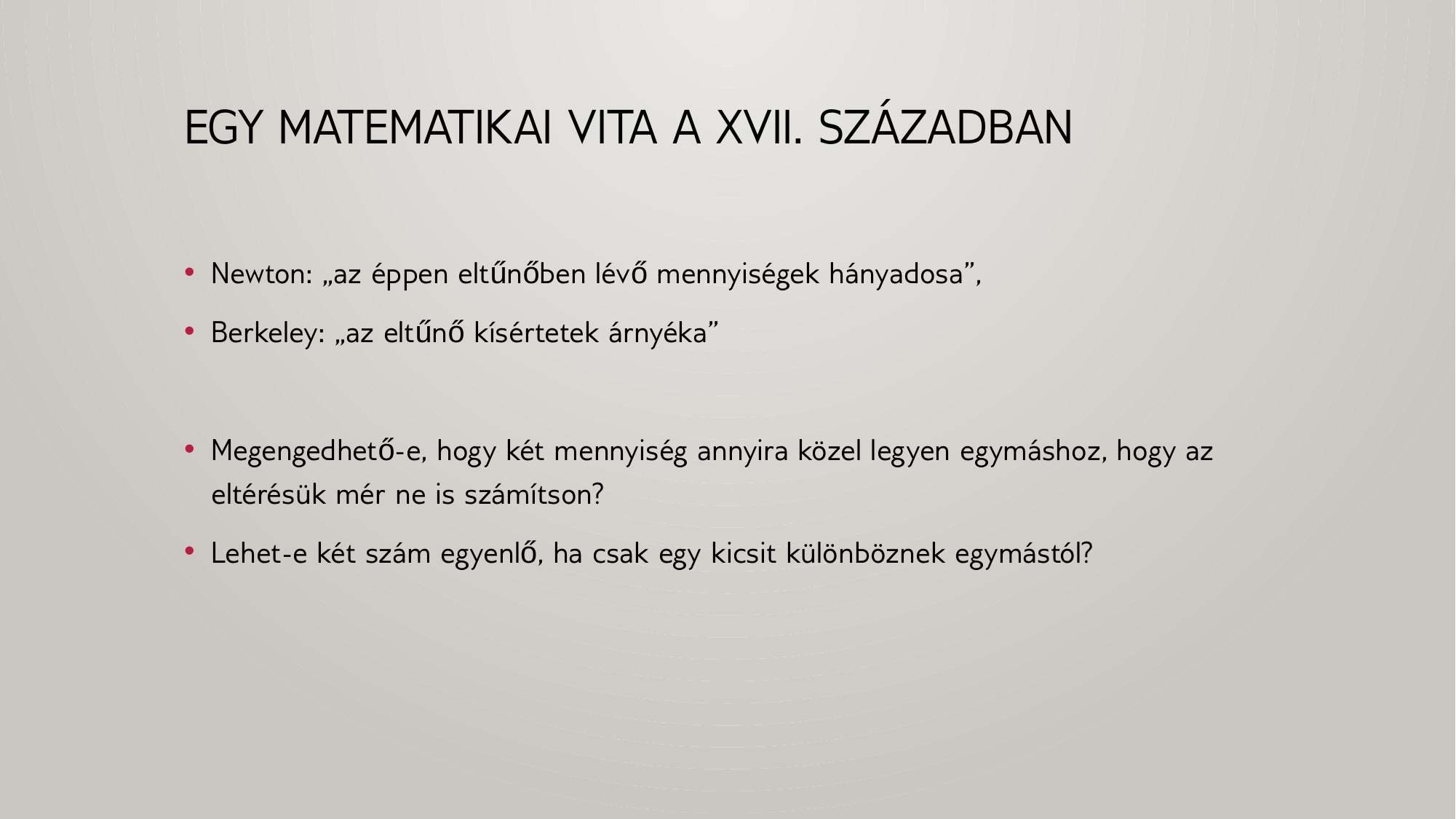

# Egy matematikai vita a XVII. században
Newton: „az éppen eltűnőben lévő mennyiségek hányadosa”,
Berkeley: „az eltűnő kísértetek árnyéka”

Megengedhető-e, hogy két mennyiség annyira közel legyen egymáshoz, hogy az eltérésük mér ne is számítson?
Lehet-e két szám egyenlő, ha csak egy kicsit különböznek egymástól?